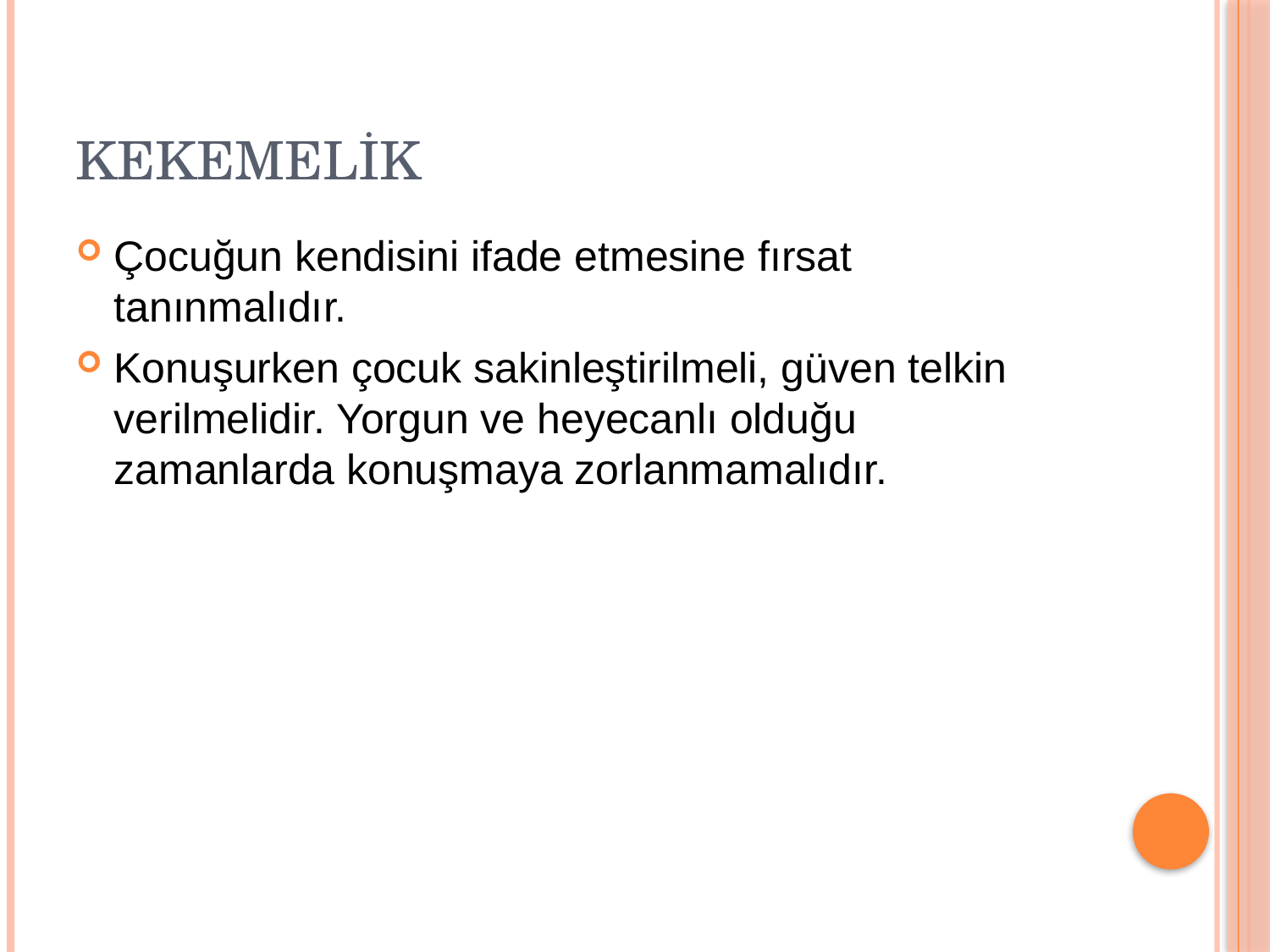

# Kekemelik
Çocuğun kendisini ifade etmesine fırsat tanınmalıdır.
Konuşurken çocuk sakinleştirilmeli, güven telkin verilmelidir. Yorgun ve heyecanlı olduğu zamanlarda konuşmaya zorlanmamalıdır.